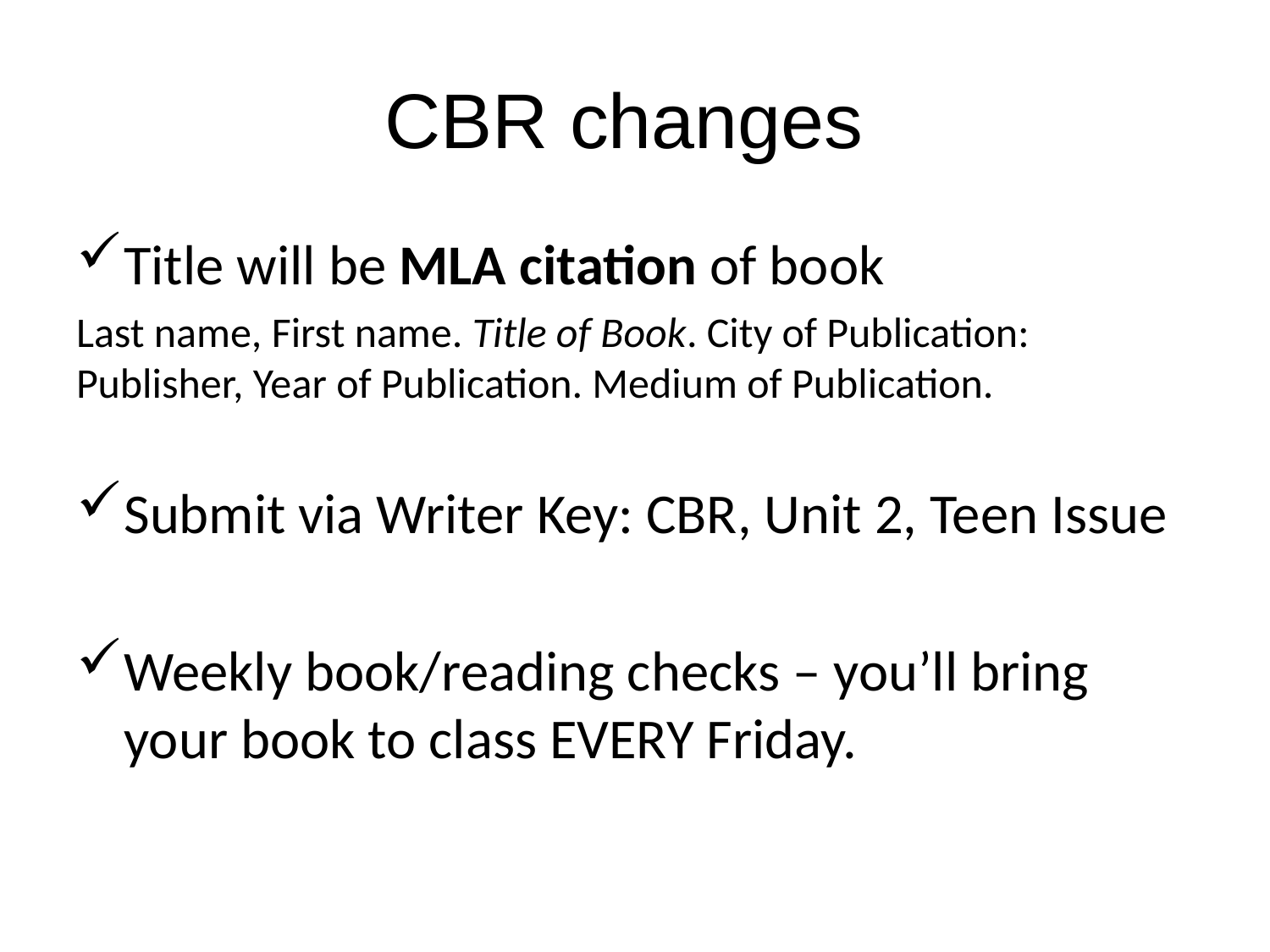

# CBR changes
Title will be MLA citation of book
Last name, First name. Title of Book. City of Publication: 	Publisher, Year of Publication. Medium of Publication.

Submit via Writer Key: CBR, Unit 2, Teen Issue

Weekly book/reading checks – you’ll bring your book to class EVERY Friday.